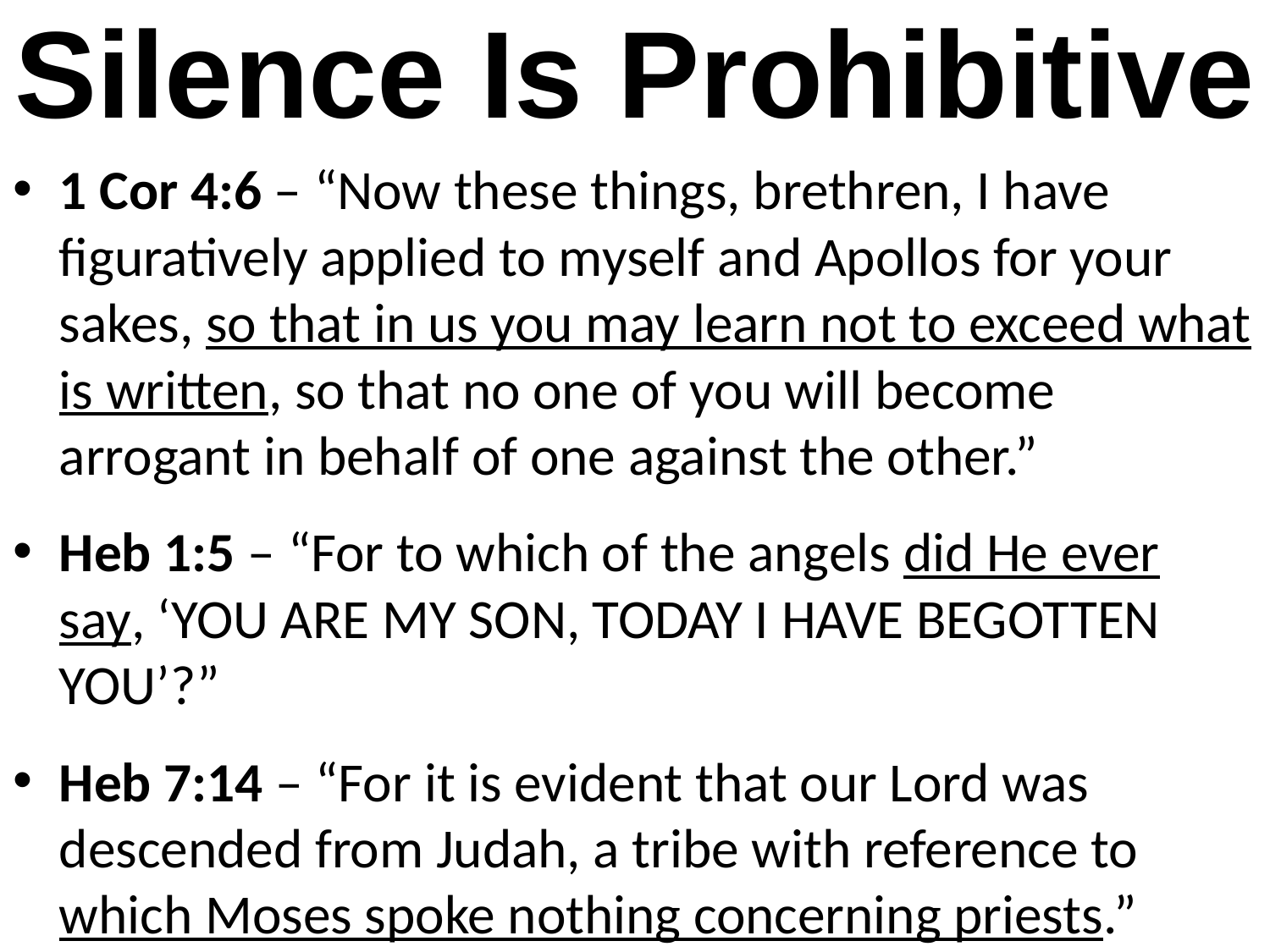

# Silence Is Prohibitive
1 Cor 4:6 – “Now these things, brethren, I have figuratively applied to myself and Apollos for your sakes, so that in us you may learn not to exceed what is written, so that no one of you will become arrogant in behalf of one against the other.”

Heb 1:5 – “For to which of the angels did He ever say, ‘You are My Son, Today I have begotten You’?”

Heb 7:14 – “For it is evident that our Lord was descended from Judah, a tribe with reference to which Moses spoke nothing concerning priests.”